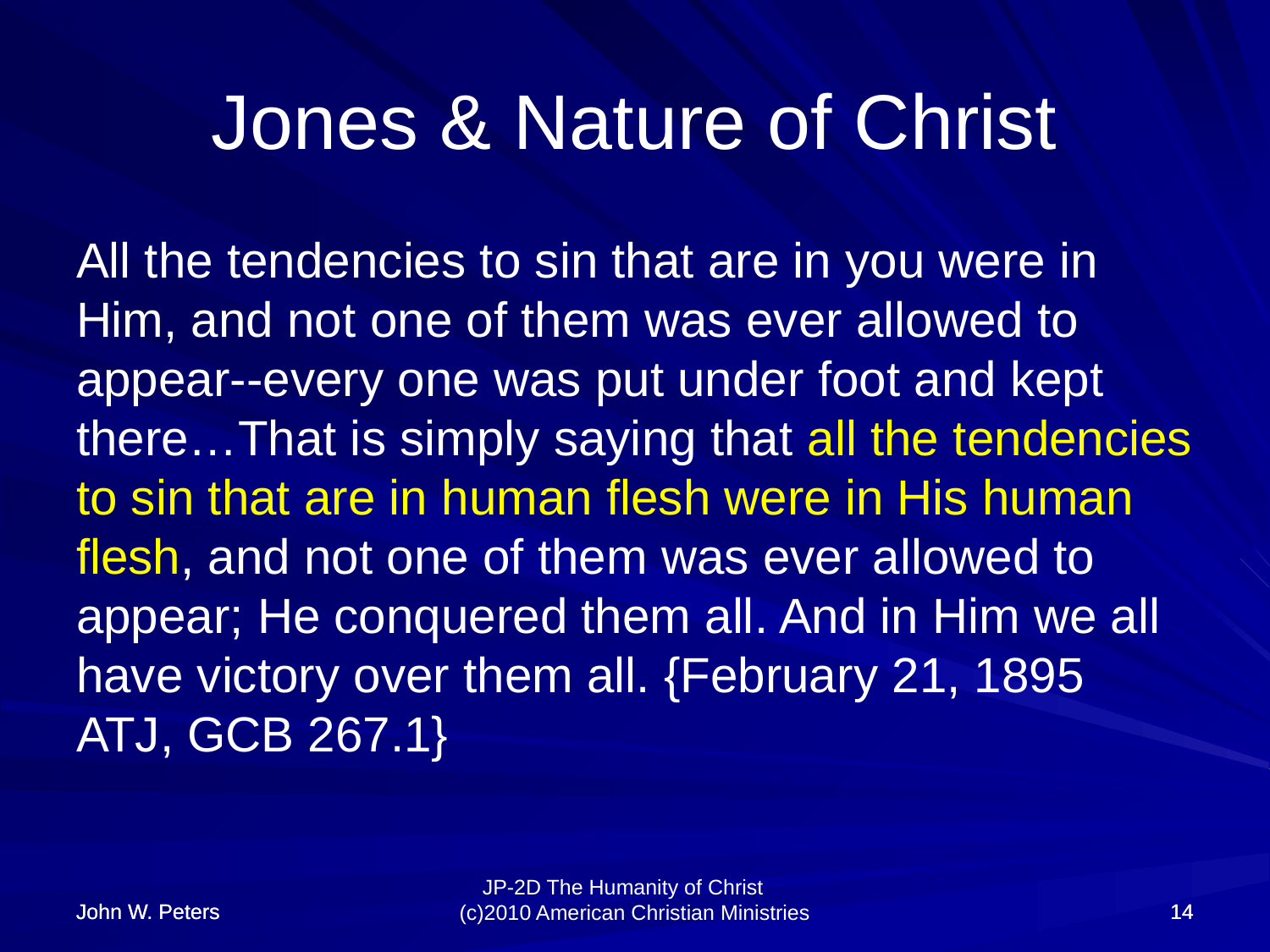

# Jones & Nature of Christ
All the tendencies to sin that are in you were in Him, and not one of them was ever allowed to appear--every one was put under foot and kept there…That is simply saying that all the tendencies to sin that are in human flesh were in His human flesh, and not one of them was ever allowed to appear; He conquered them all. And in Him we all have victory over them all. {February 21, 1895 ATJ, GCB 267.1}
John W. Peters
John W. Peters
14
14
JP-2D The Humanity of Christ     (c)2010 American Christian Ministries